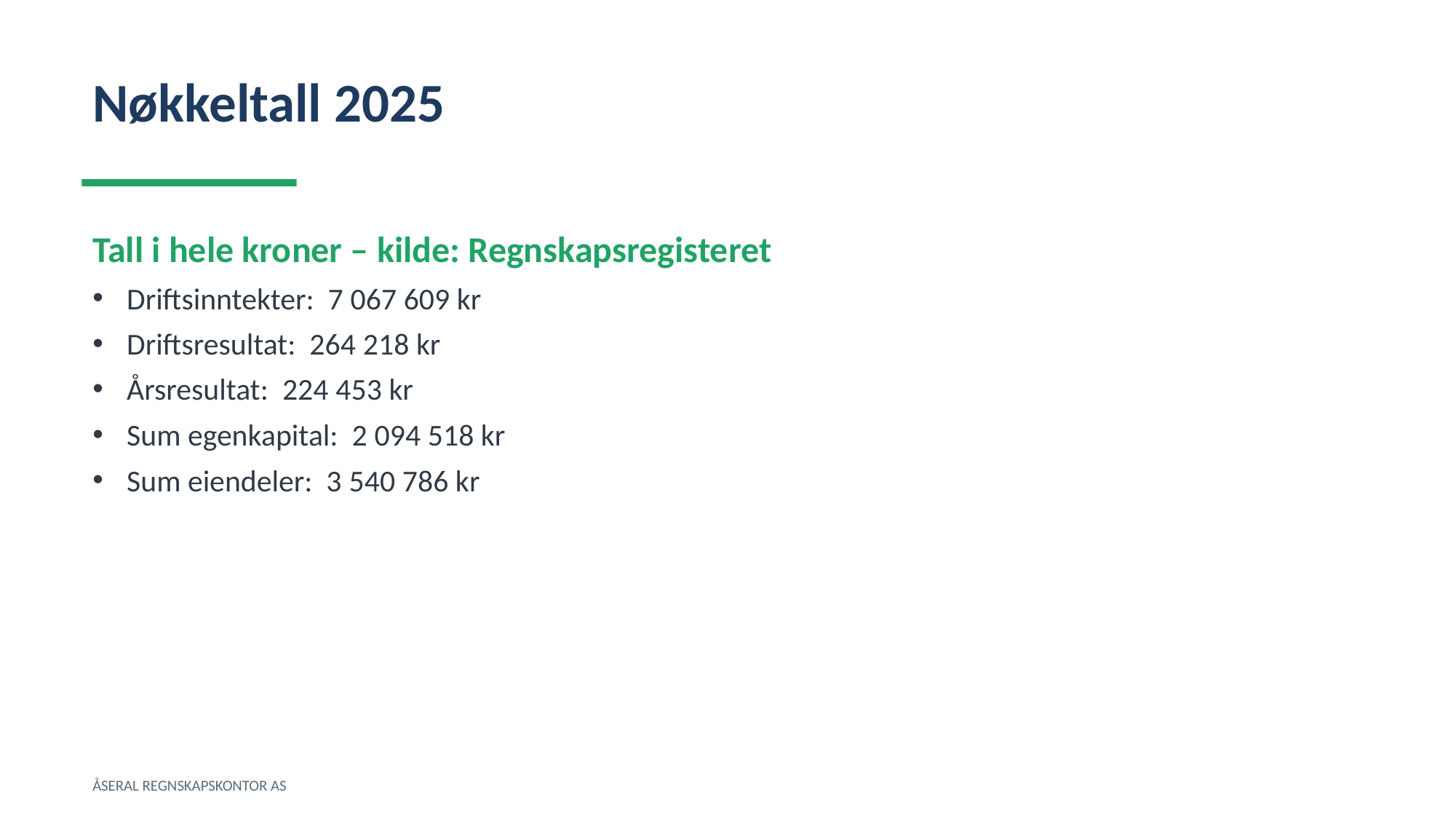

Nøkkeltall 2025

Tall i hele kroner – kilde: Regnskapsregisteret
Driftsinntekter:  7 067 609 kr
Driftsresultat:  264 218 kr
Årsresultat:  224 453 kr
Sum egenkapital:  2 094 518 kr
Sum eiendeler:  3 540 786 kr
ÅSERAL REGNSKAPSKONTOR AS